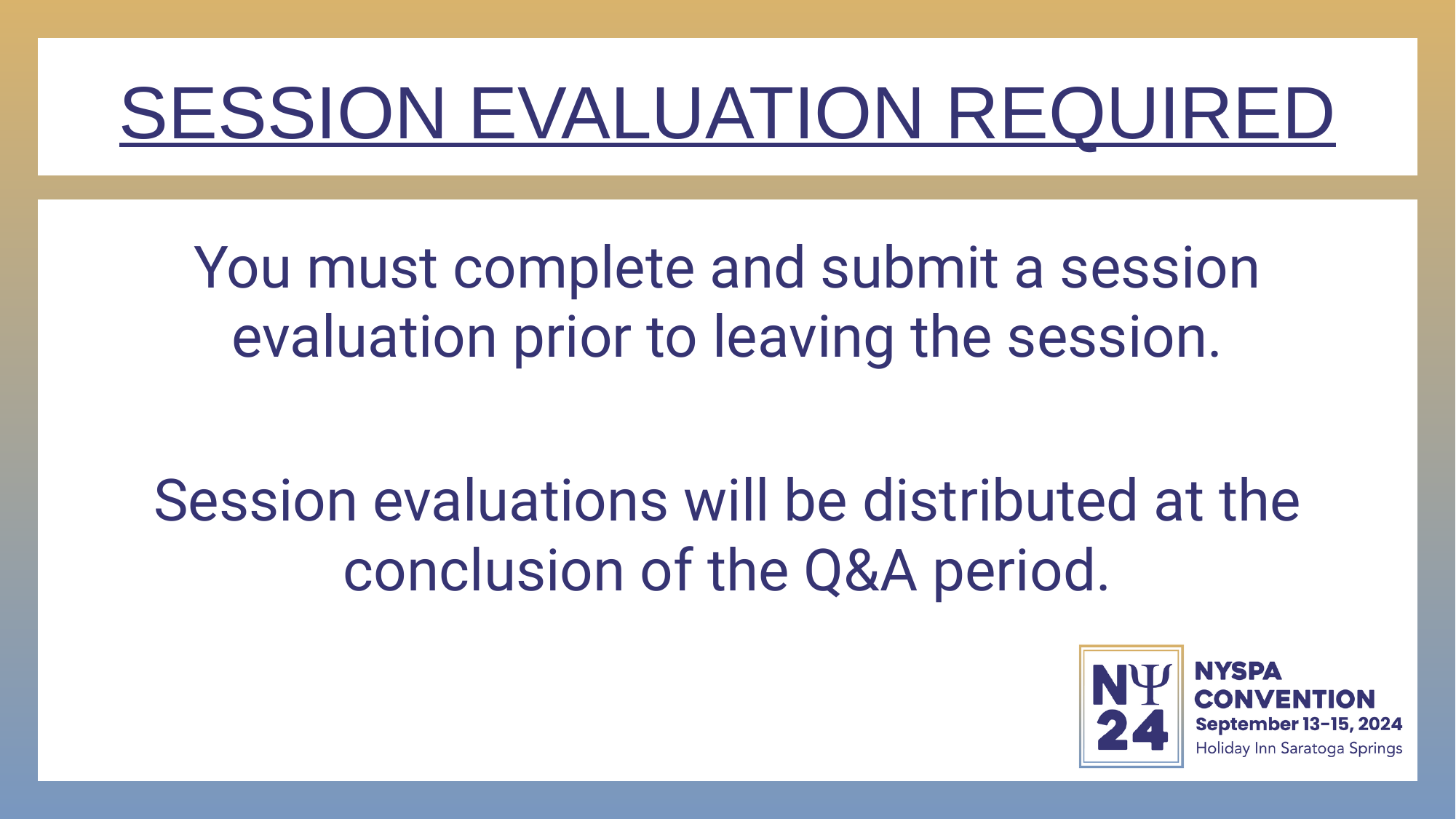

SESSION EVALUATION REQUIRED

You must complete and submit a session evaluation prior to leaving the session.
Session evaluations will be distributed at the conclusion of the Q&A period.